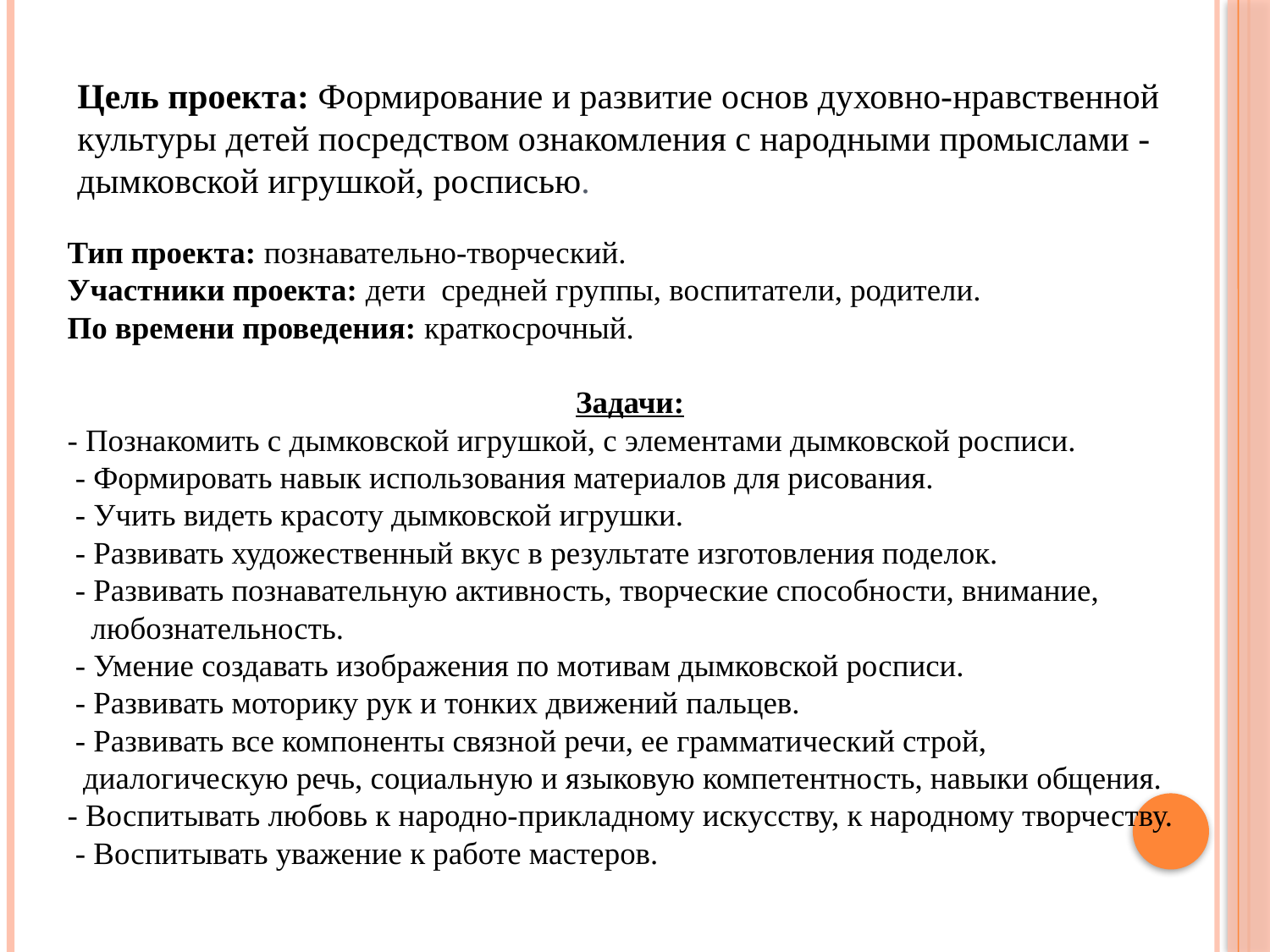

# Цель проекта: Формирование и развитие основ духовно-нравственной культуры детей посредством ознакомления с народными промыслами - дымковской игрушкой, росписью.
Тип проекта: познавательно-творческий.
Участники проекта: дети  средней группы, воспитатели, родители.
По времени проведения: краткосрочный.

Задачи:
- Познакомить с дымковской игрушкой, с элементами дымковской росписи.
 - Формировать навык использования материалов для рисования.
 - Учить видеть красоту дымковской игрушки.
 - Развивать художественный вкус в результате изготовления поделок.
 - Развивать познавательную активность, творческие способности, внимание,
   любознательность.
 - Умение создавать изображения по мотивам дымковской росписи.
 - Развивать моторику рук и тонких движений пальцев.
 - Развивать все компоненты связной речи, ее грамматический строй,
  диалогическую речь, социальную и языковую компетентность, навыки общения.
- Воспитывать любовь к народно-прикладному искусству, к народному творчеству.
 - Воспитывать уважение к работе мастеров.